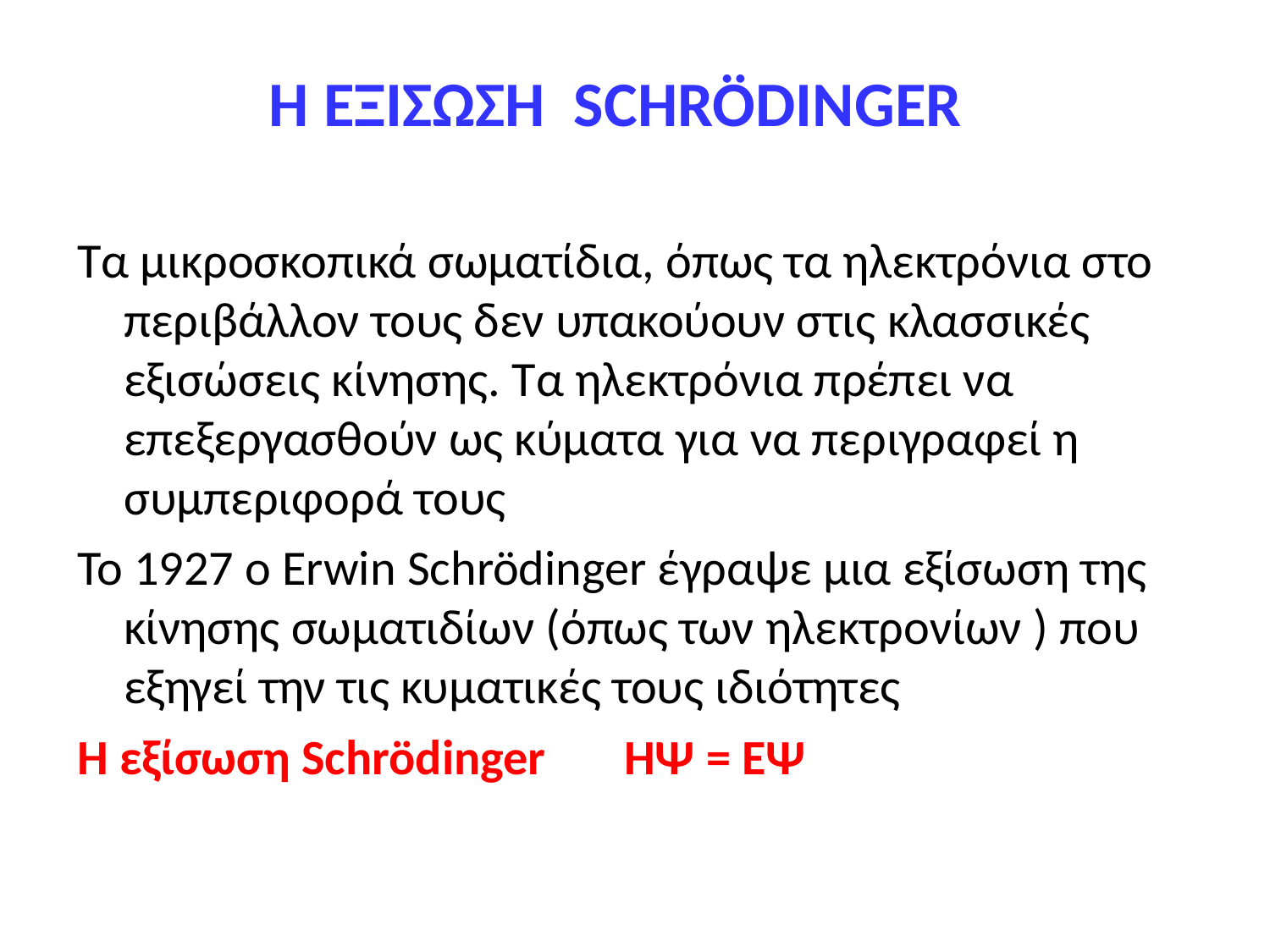

Η ΕΞΙΣΩΣΗ  SCHRÖDINGER
Tα μικροσκοπικά σωματίδια, όπως τα ηλεκτρόνια στο περιβάλλον τους δεν υπακούουν στις κλασσικές εξισώσεις κίνησης. Τα ηλεκτρόνια πρέπει να επεξεργασθούν ως κύματα για να περιγραφεί η συμπεριφορά τους
Το 1927 ο Erwin Schrödinger έγραψε μια εξίσωση της κίνησης σωματιδίων (όπως των ηλεκτρονίων ) που εξηγεί την τις κυματικές τους ιδιότητες
Η εξίσωση Schrödinger       ĤΨ = EΨ